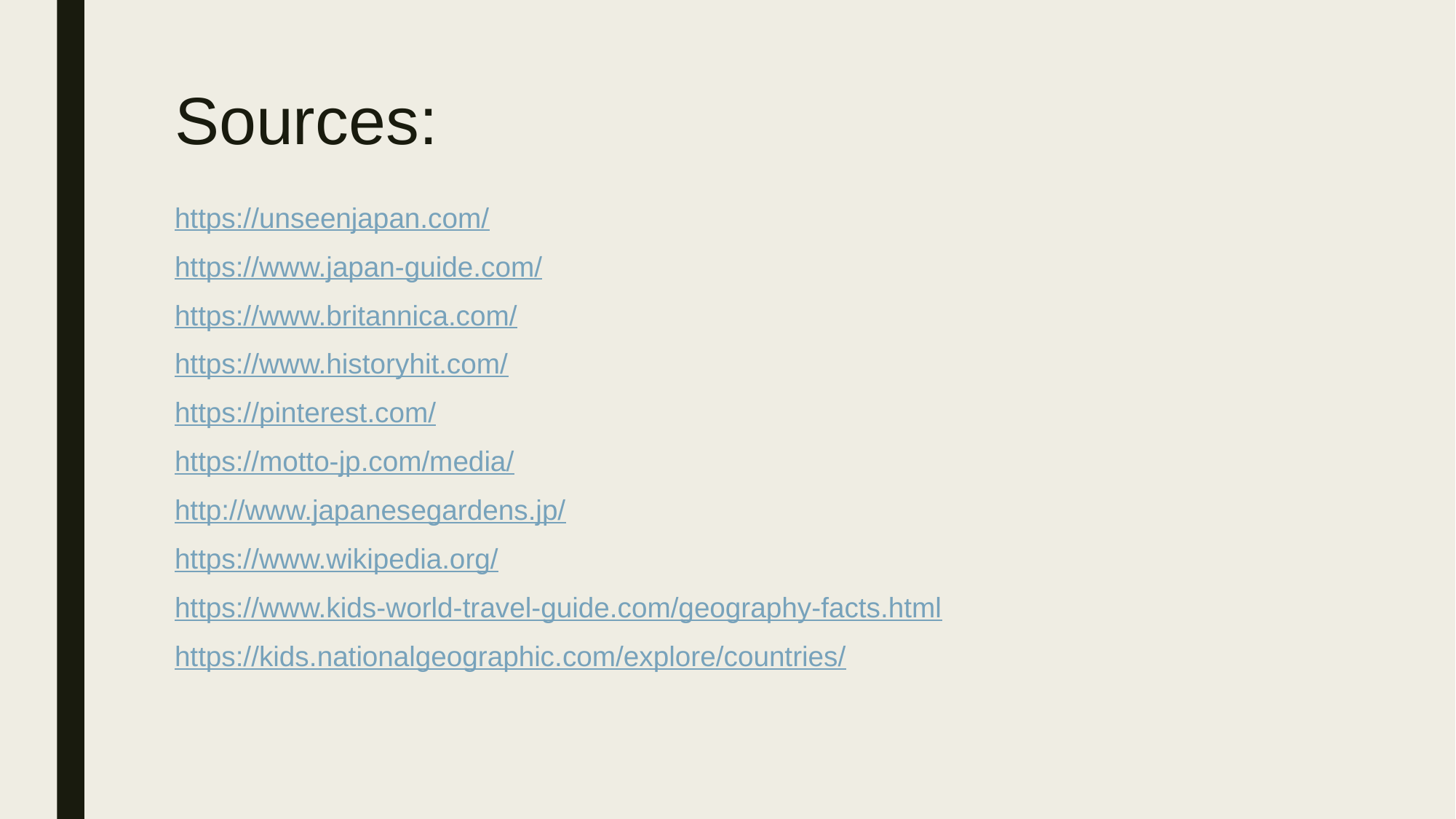

# Sources:
https://unseenjapan.com/
https://www.japan-guide.com/
https://www.britannica.com/
https://www.historyhit.com/
https://pinterest.com/
https://motto-jp.com/media/
http://www.japanesegardens.jp/
https://www.wikipedia.org/
https://www.kids-world-travel-guide.com/geography-facts.html
https://kids.nationalgeographic.com/explore/countries/